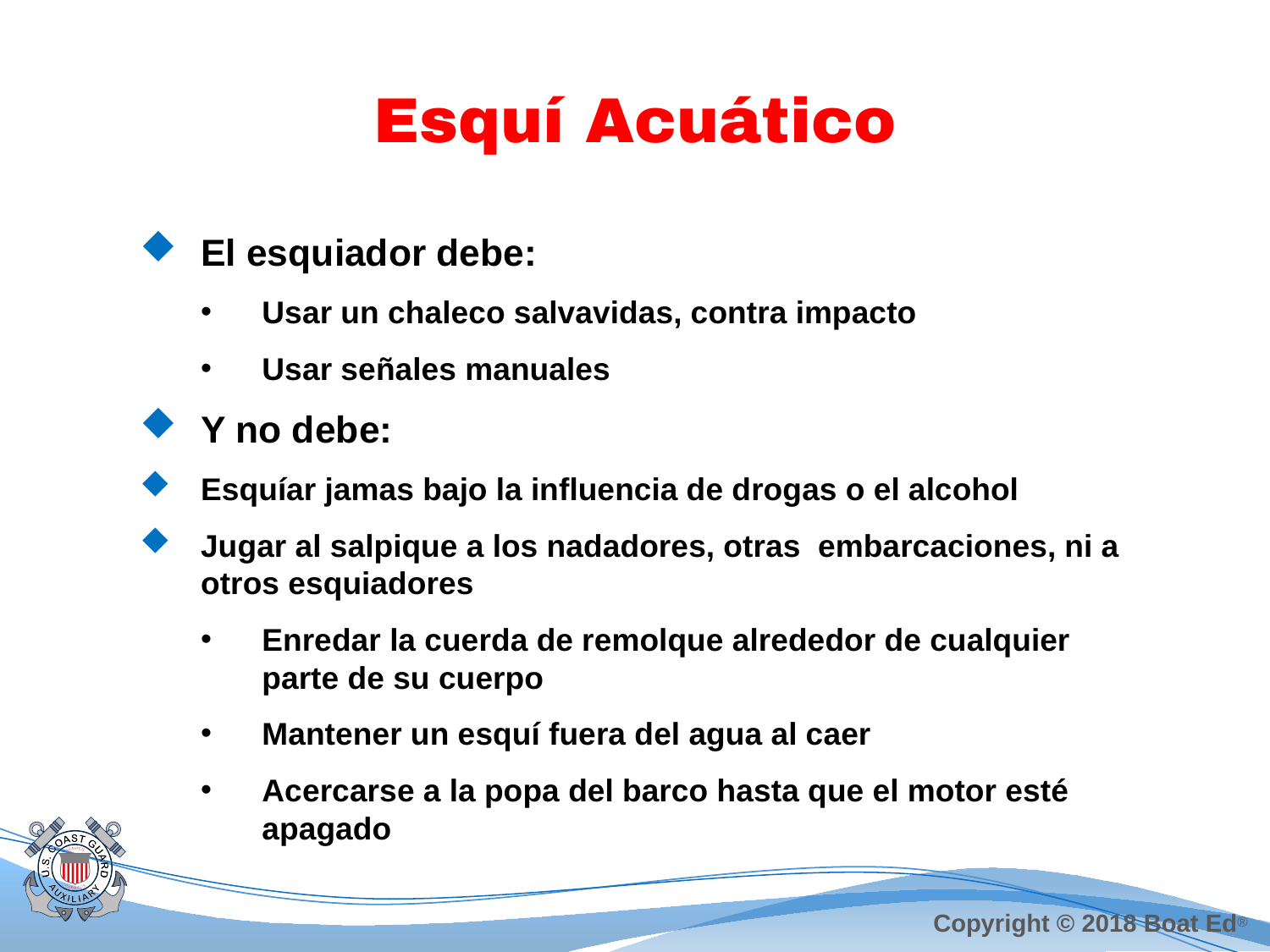

# Esquí Acuático
El esquiador debe:
Usar un chaleco salvavidas, contra impacto
Usar señales manuales
Y no debe:
Esquíar jamas bajo la influencia de drogas o el alcohol
Jugar al salpique a los nadadores, otras  embarcaciones, ni a otros esquiadores
Enredar la cuerda de remolque alrededor de cualquier parte de su cuerpo
Mantener un esquí fuera del agua al caer
Acercarse a la popa del barco hasta que el motor esté apagado